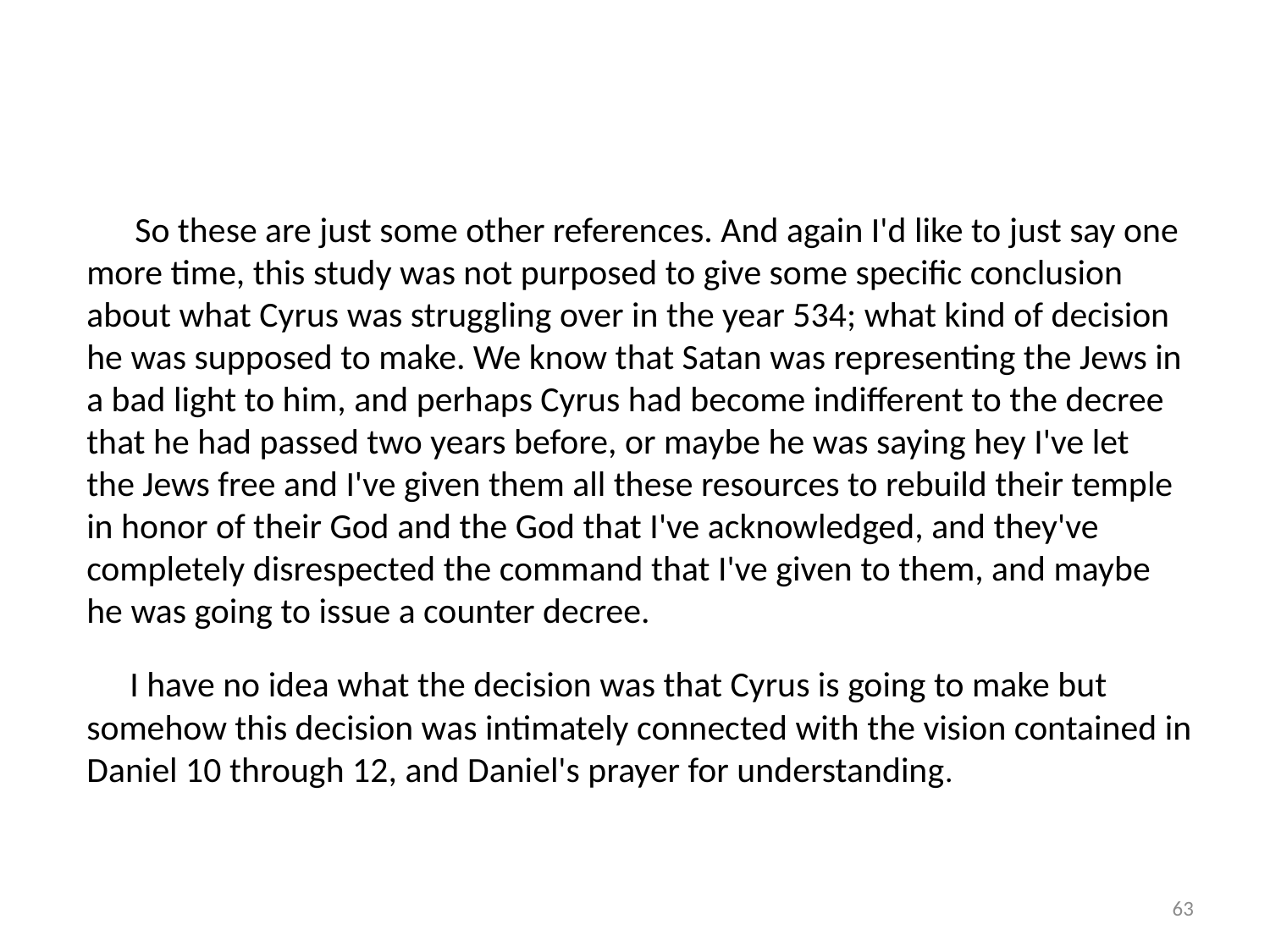

So these are just some other references. And again I'd like to just say one more time, this study was not purposed to give some specific conclusion about what Cyrus was struggling over in the year 534; what kind of decision he was supposed to make. We know that Satan was representing the Jews in a bad light to him, and perhaps Cyrus had become indifferent to the decree that he had passed two years before, or maybe he was saying hey I've let the Jews free and I've given them all these resources to rebuild their temple in honor of their God and the God that I've acknowledged, and they've completely disrespected the command that I've given to them, and maybe he was going to issue a counter decree.
      I have no idea what the decision was that Cyrus is going to make but somehow this decision was intimately connected with the vision contained in Daniel 10 through 12, and Daniel's prayer for understanding.
63